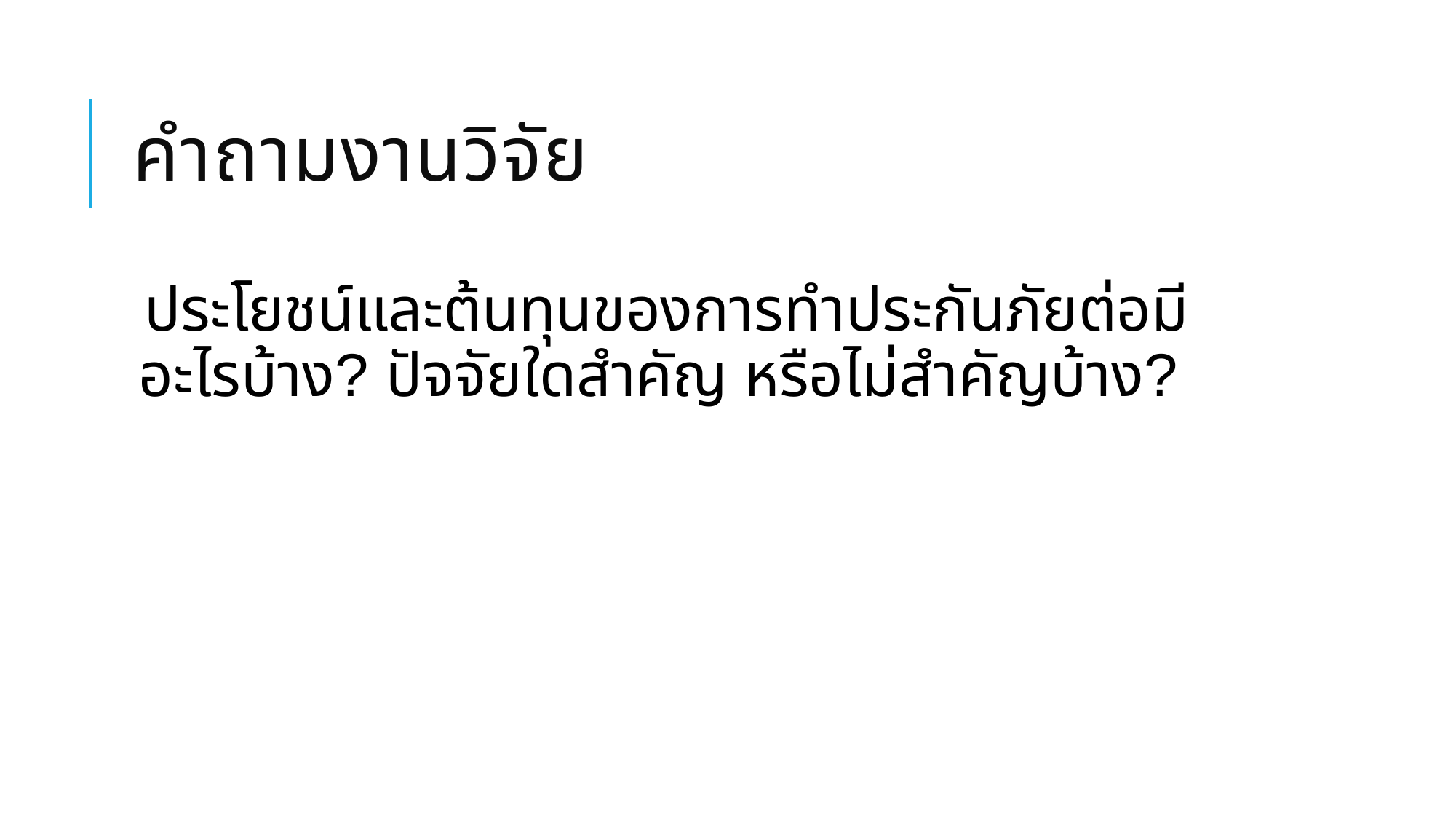

# คำถามงานวิจัย
ประโยชน์และต้นทุนของการทำประกันภัยต่อมีอะไรบ้าง? ปัจจัยใดสำคัญ หรือไม่สำคัญบ้าง?